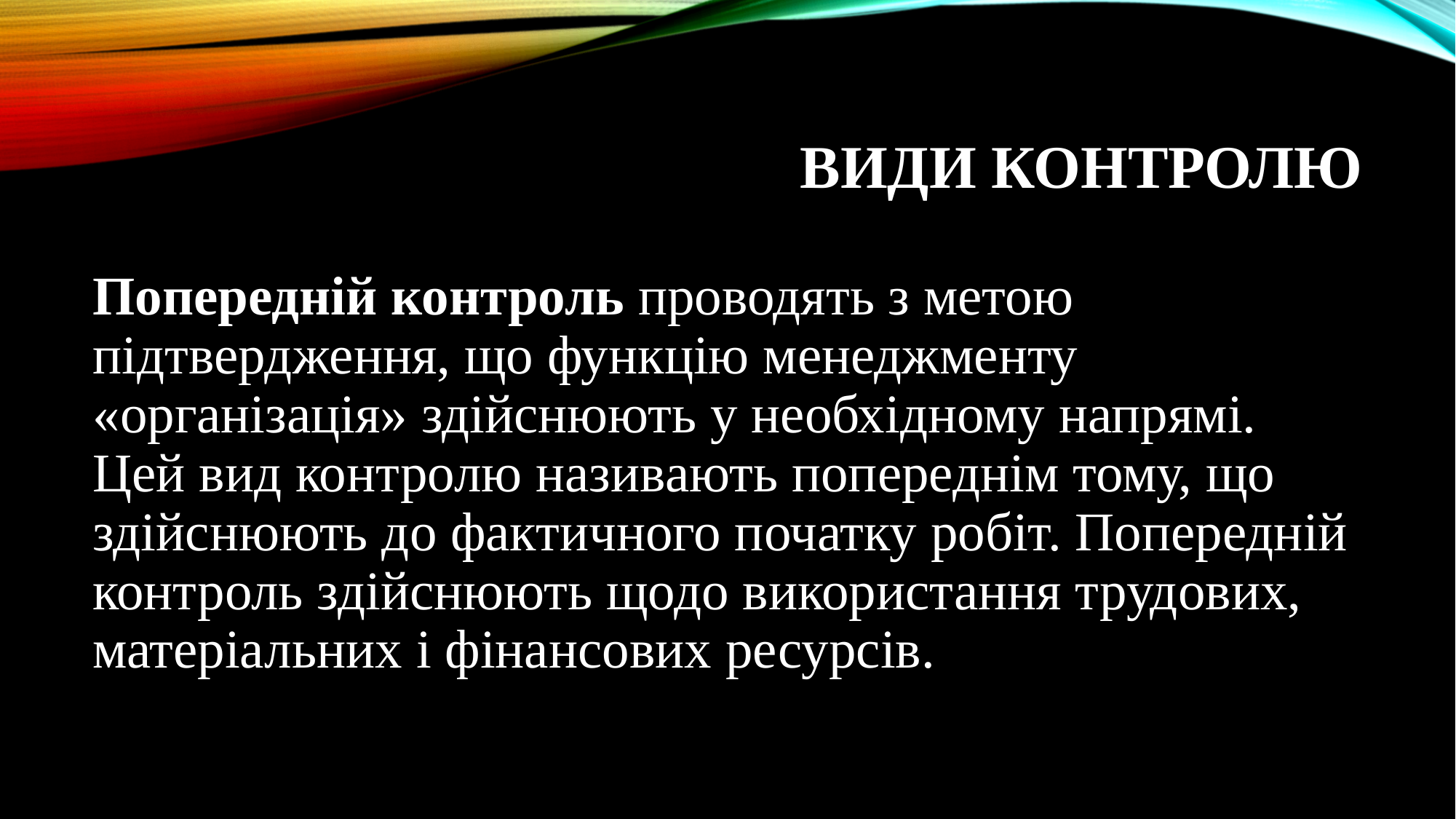

# Види контролю
Попередній контроль проводять з метою підтвердження, що функцію менеджменту «організація» здійснюють у необхідному напрямі. Цей вид контролю називають попереднім тому, що здійснюють до фактичного початку робіт. Попередній контроль здійснюють щодо використання трудових, матеріальних і фінансових ресурсів.